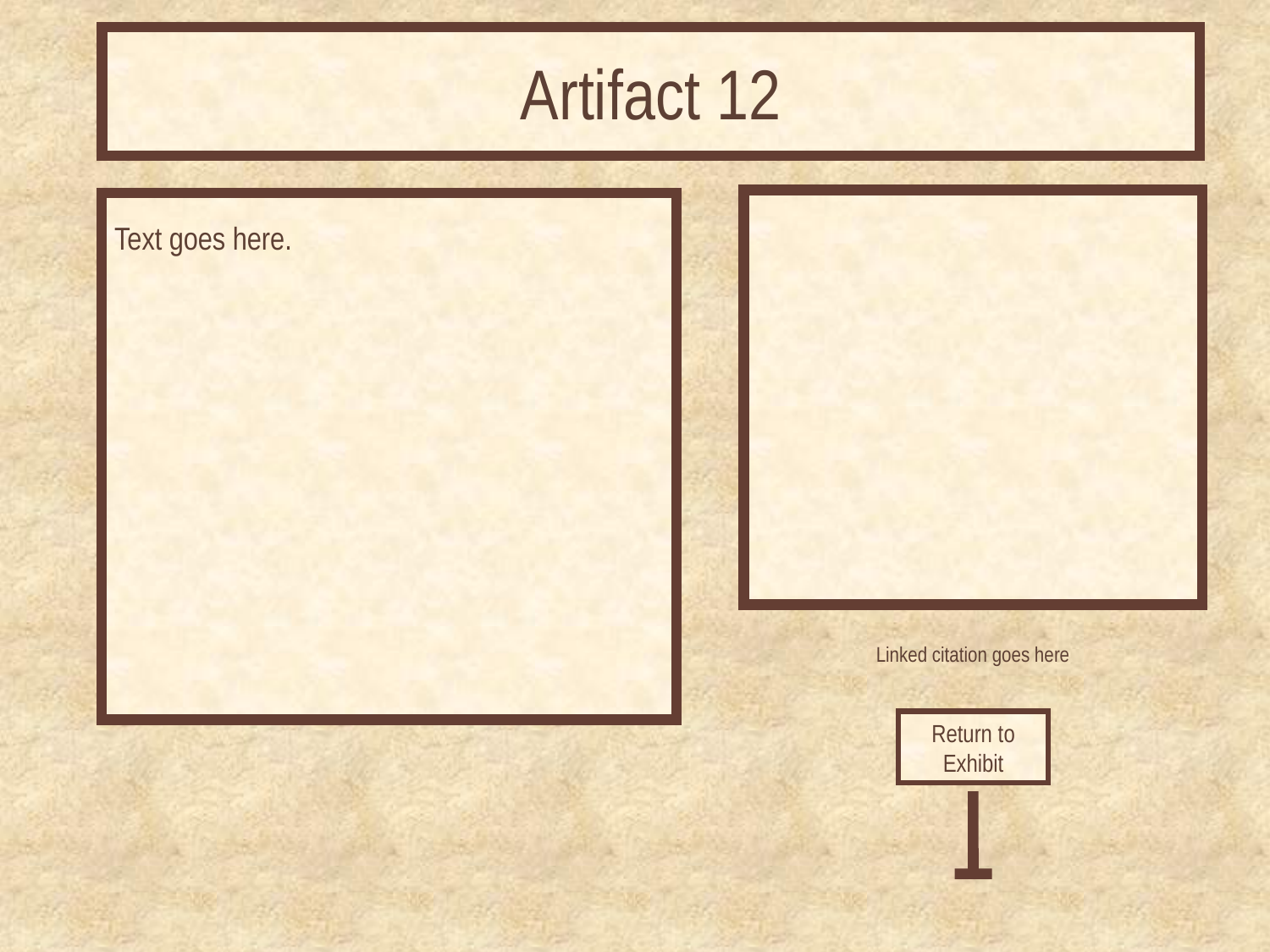

# Artifact 12

Text goes here.

Linked citation goes here
Return to Exhibit